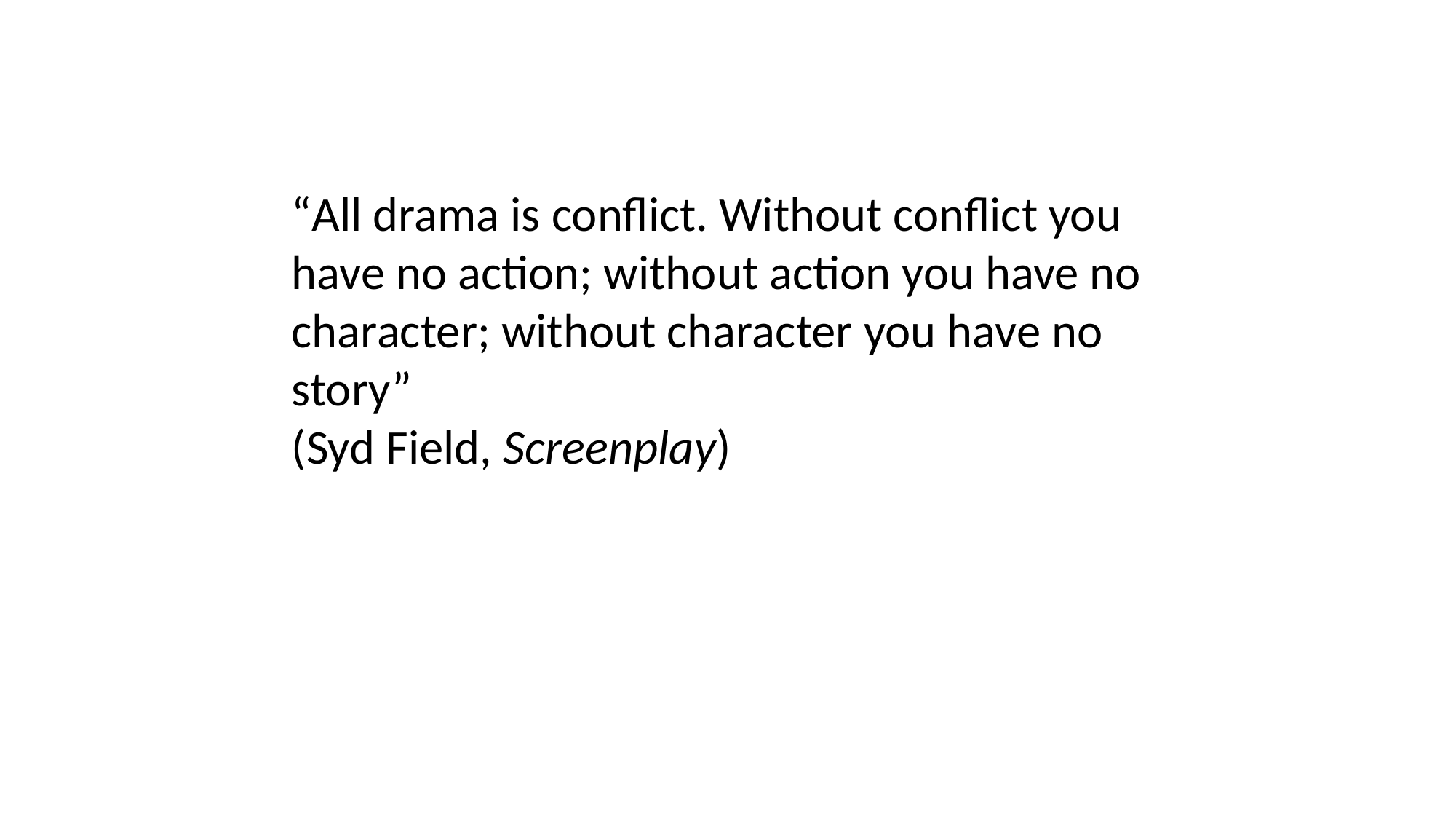

“All drama is conflict. Without conflict you have no action; without action you have no character; without character you have no story”
(Syd Field, Screenplay)